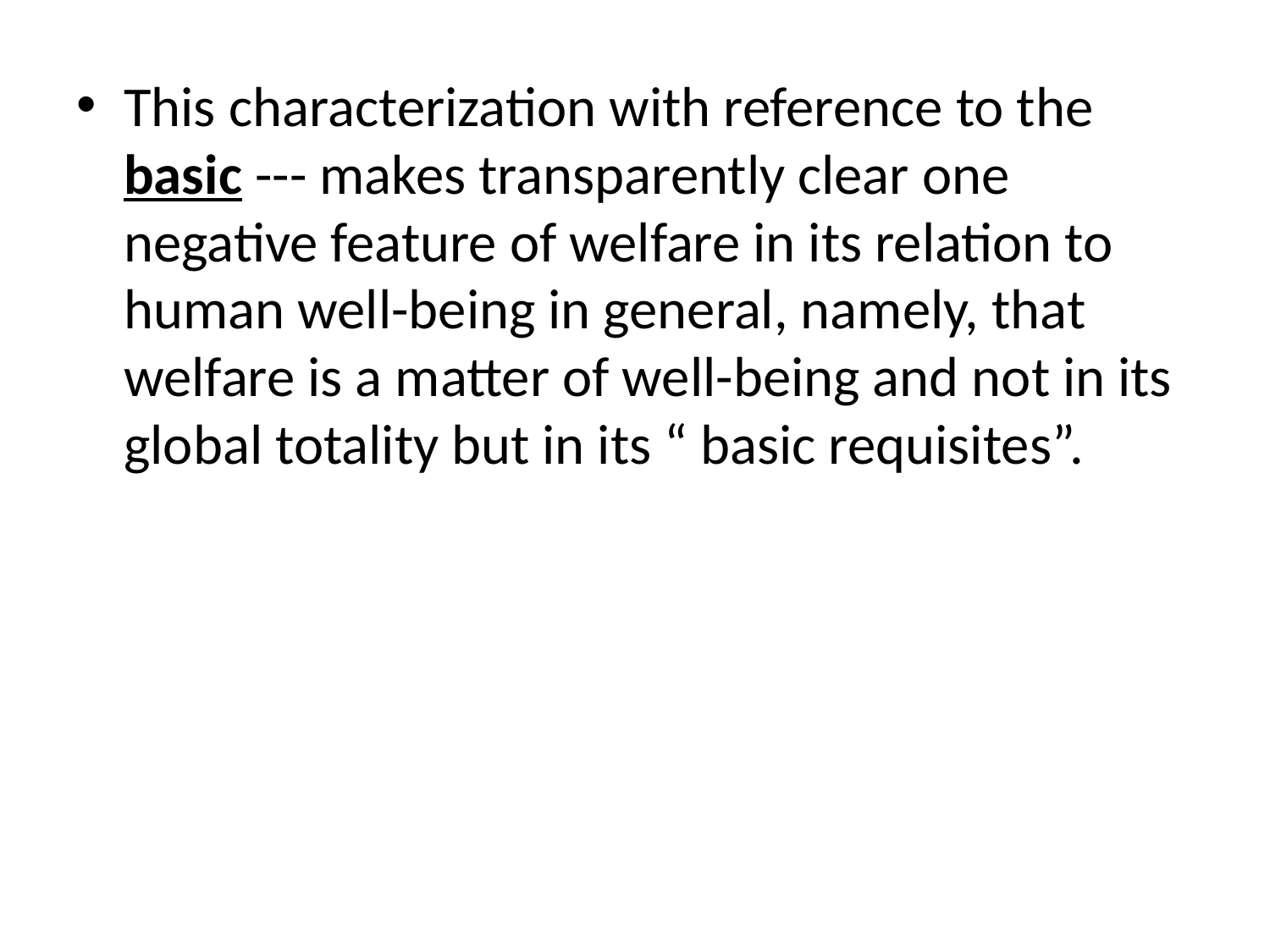

This characterization with reference to the basic --- makes transparently clear one negative feature of welfare in its relation to human well-being in general, namely, that welfare is a matter of well-being and not in its global totality but in its “ basic requisites”.